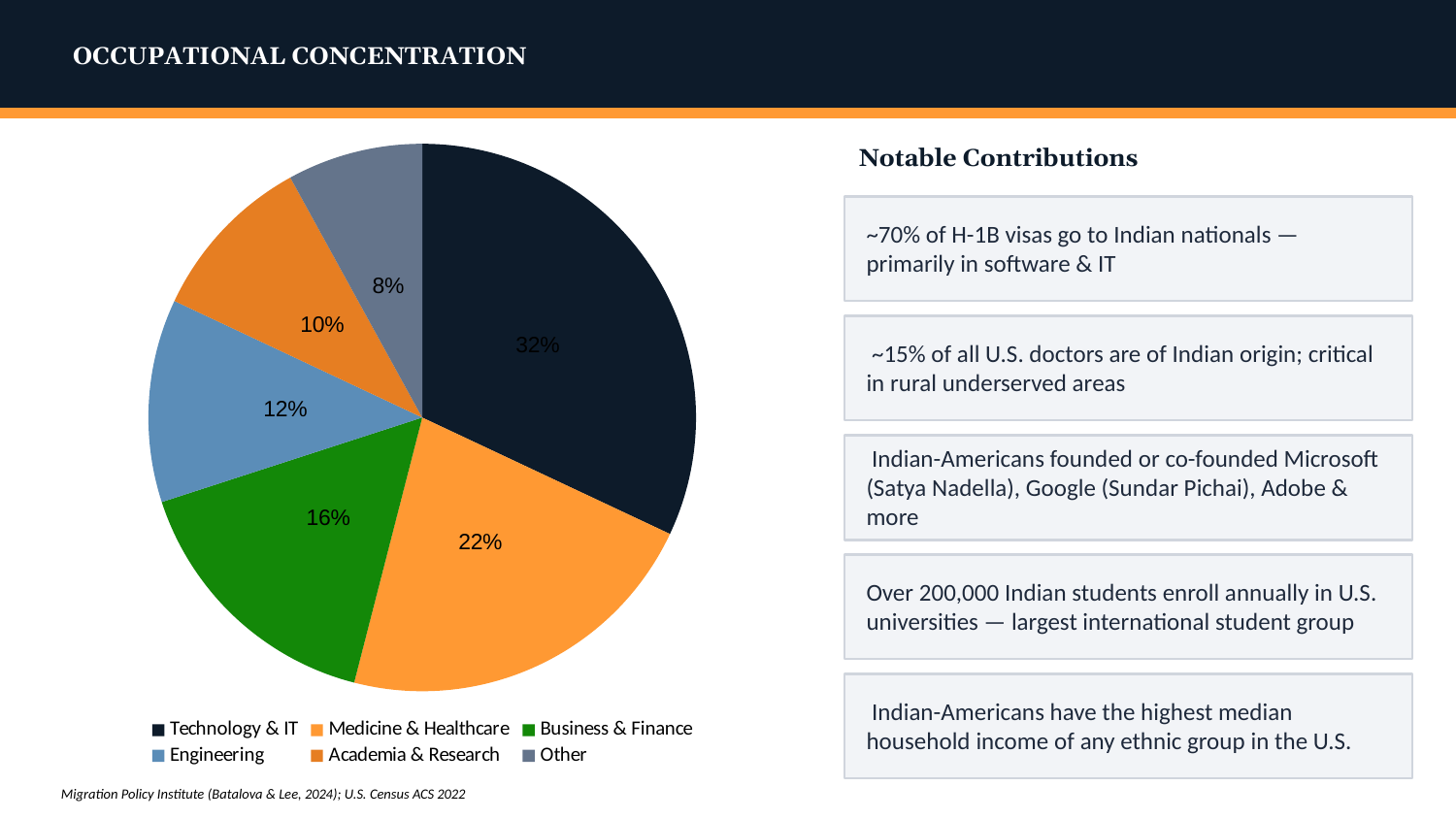

OCCUPATIONAL CONCENTRATION

### Chart

| Category | Occupation |
|---|---|
| Technology & IT | 32.0 |
| Medicine & Healthcare | 22.0 |
| Business & Finance | 16.0 |
| Engineering | 12.0 |
| Academia & Research | 10.0 |
| Other | 8.0 |
Notable Contributions

~70% of H-1B visas go to Indian nationals — primarily in software & IT

 ~15% of all U.S. doctors are of Indian origin; critical in rural underserved areas

 Indian-Americans founded or co-founded Microsoft (Satya Nadella), Google (Sundar Pichai), Adobe & more

Over 200,000 Indian students enroll annually in U.S. universities — largest international student group

 Indian-Americans have the highest median household income of any ethnic group in the U.S.
 Migration Policy Institute (Batalova & Lee, 2024); U.S. Census ACS 2022